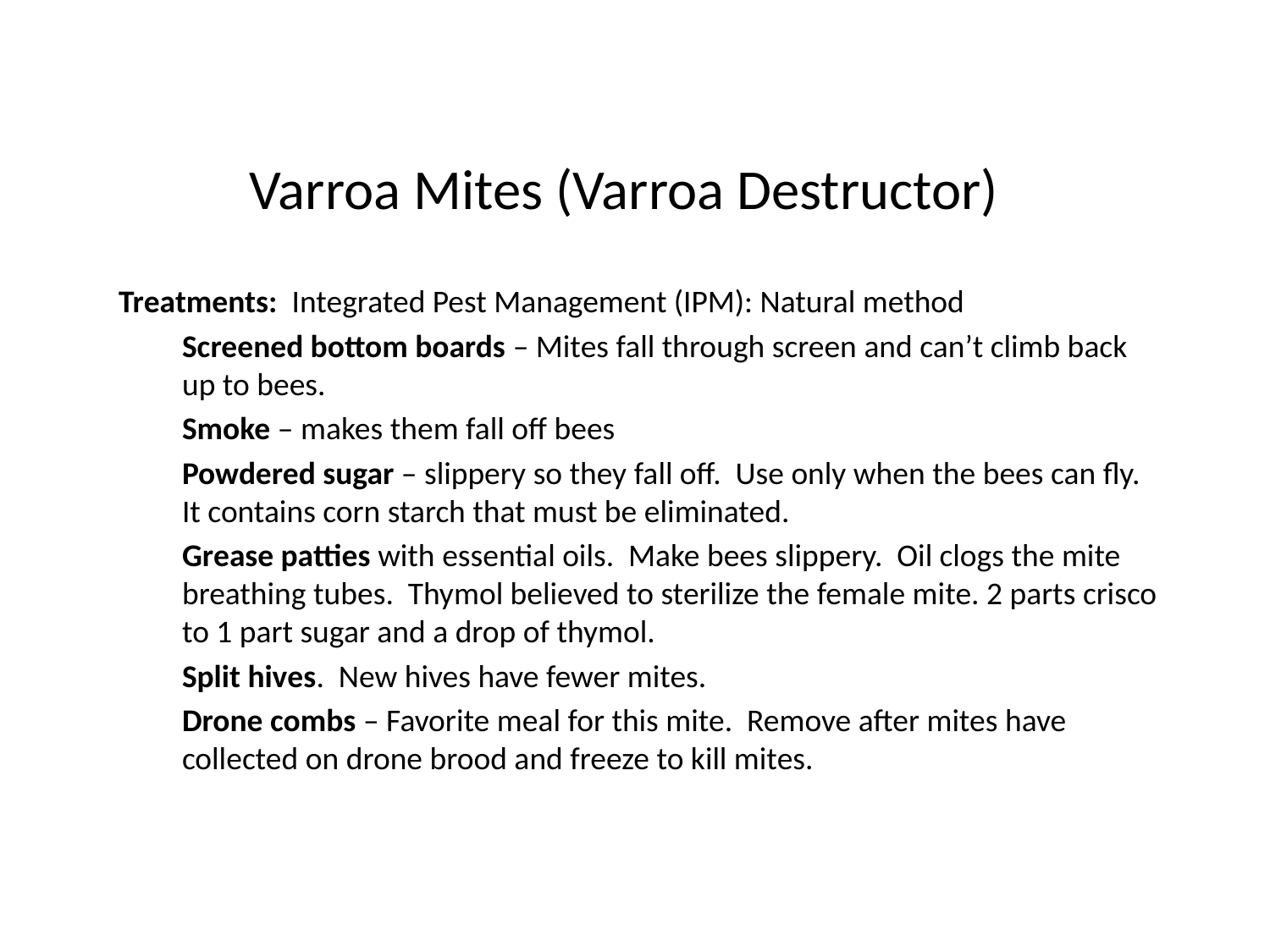

# Varroa Mites (Varroa Destructor)
Treatments:  Integrated Pest Management (IPM): Natural method
Screened bottom boards – Mites fall through screen and can’t climb back up to bees.
Smoke – makes them fall off bees
Powdered sugar – slippery so they fall off.  Use only when the bees can fly. It contains corn starch that must be eliminated.
Grease patties with essential oils.  Make bees slippery.  Oil clogs the mite breathing tubes.  Thymol believed to sterilize the female mite. 2 parts crisco to 1 part sugar and a drop of thymol.
Split hives.  New hives have fewer mites.
Drone combs – Favorite meal for this mite.  Remove after mites have collected on drone brood and freeze to kill mites.